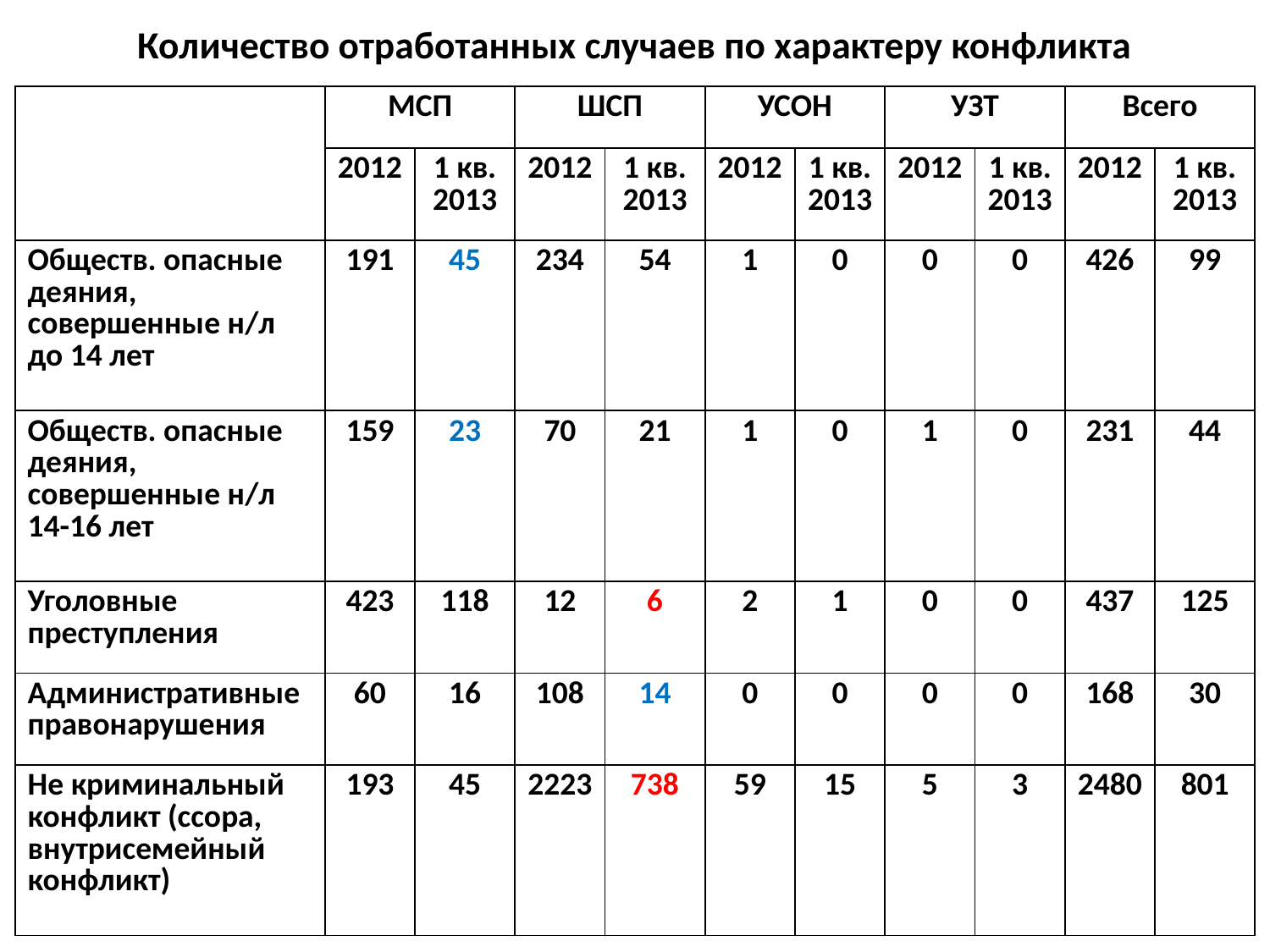

# Количество отработанных случаев по характеру конфликта
|  | МСП |  | ШСП |  | УСОН |  | УЗТ |  | Всего |  |
| --- | --- | --- | --- | --- | --- | --- | --- | --- | --- | --- |
|  | 2012 | 1 кв. 2013 | 2012 | 1 кв. 2013 | 2012 | 1 кв. 2013 | 2012 | 1 кв. 2013 | 2012 | 1 кв. 2013 |
| Обществ. опасные деяния, совершенные н/л до 14 лет | 191 | 45 | 234 | 54 | 1 | 0 | 0 | 0 | 426 | 99 |
| Обществ. опасные деяния, совершенные н/л 14-16 лет | 159 | 23 | 70 | 21 | 1 | 0 | 1 | 0 | 231 | 44 |
| Уголовные преступления | 423 | 118 | 12 | 6 | 2 | 1 | 0 | 0 | 437 | 125 |
| Административные правонарушения | 60 | 16 | 108 | 14 | 0 | 0 | 0 | 0 | 168 | 30 |
| Не криминальный конфликт (ссора, внутрисемейный конфликт) | 193 | 45 | 2223 | 738 | 59 | 15 | 5 | 3 | 2480 | 801 |